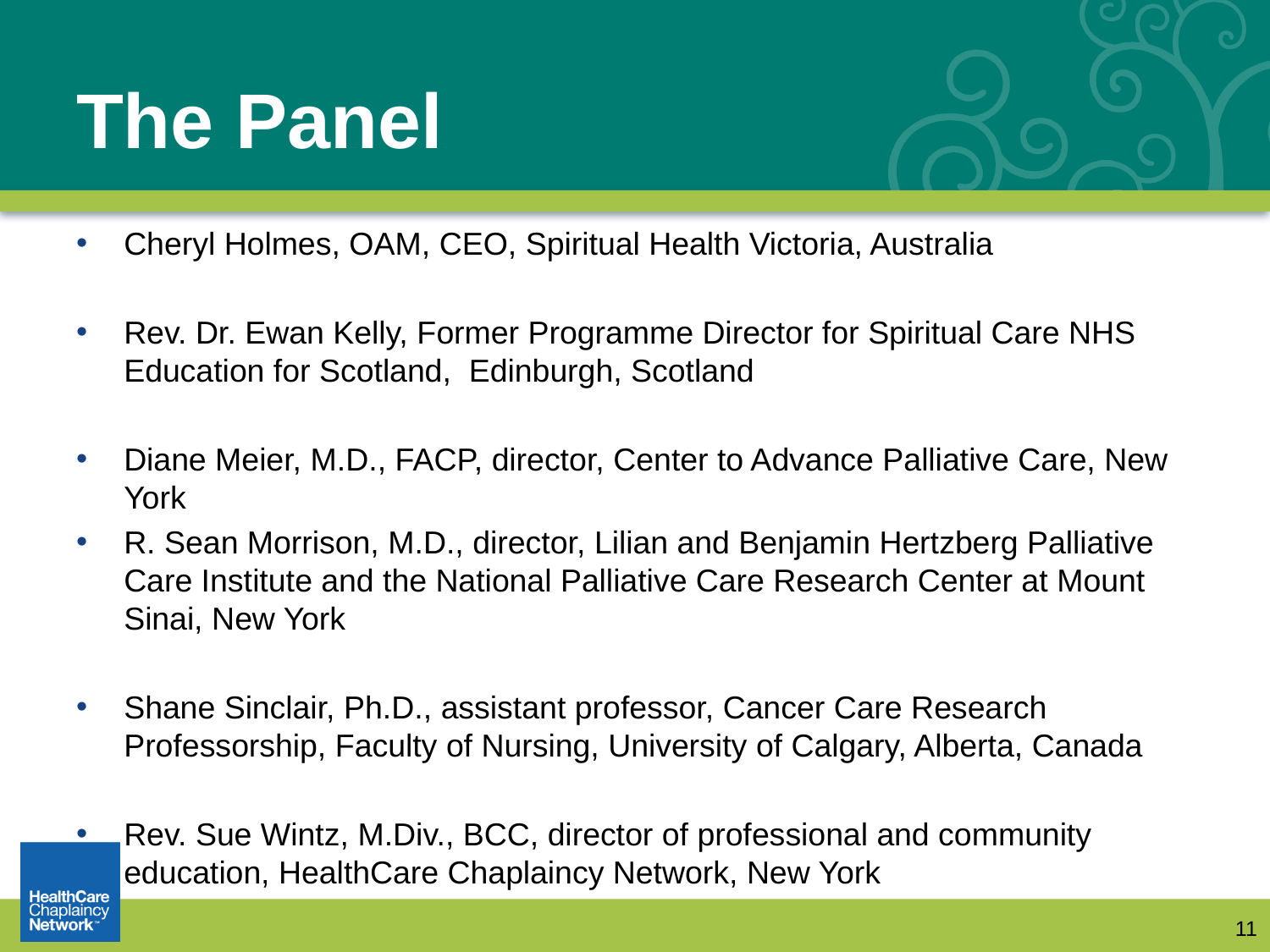

# The Panel
Cheryl Holmes, OAM, CEO, Spiritual Health Victoria, Australia

Rev. Dr. Ewan Kelly, Former Programme Director for Spiritual Care NHS Education for Scotland,  Edinburgh, Scotland

Diane Meier, M.D., FACP, director, Center to Advance Palliative Care, New York
R. Sean Morrison, M.D., director, Lilian and Benjamin Hertzberg Palliative Care Institute and the National Palliative Care Research Center at Mount Sinai, New York

Shane Sinclair, Ph.D., assistant professor, Cancer Care Research Professorship, Faculty of Nursing, University of Calgary, Alberta, Canada

Rev. Sue Wintz, M.Div., BCC, director of professional and community education, HealthCare Chaplaincy Network, New York